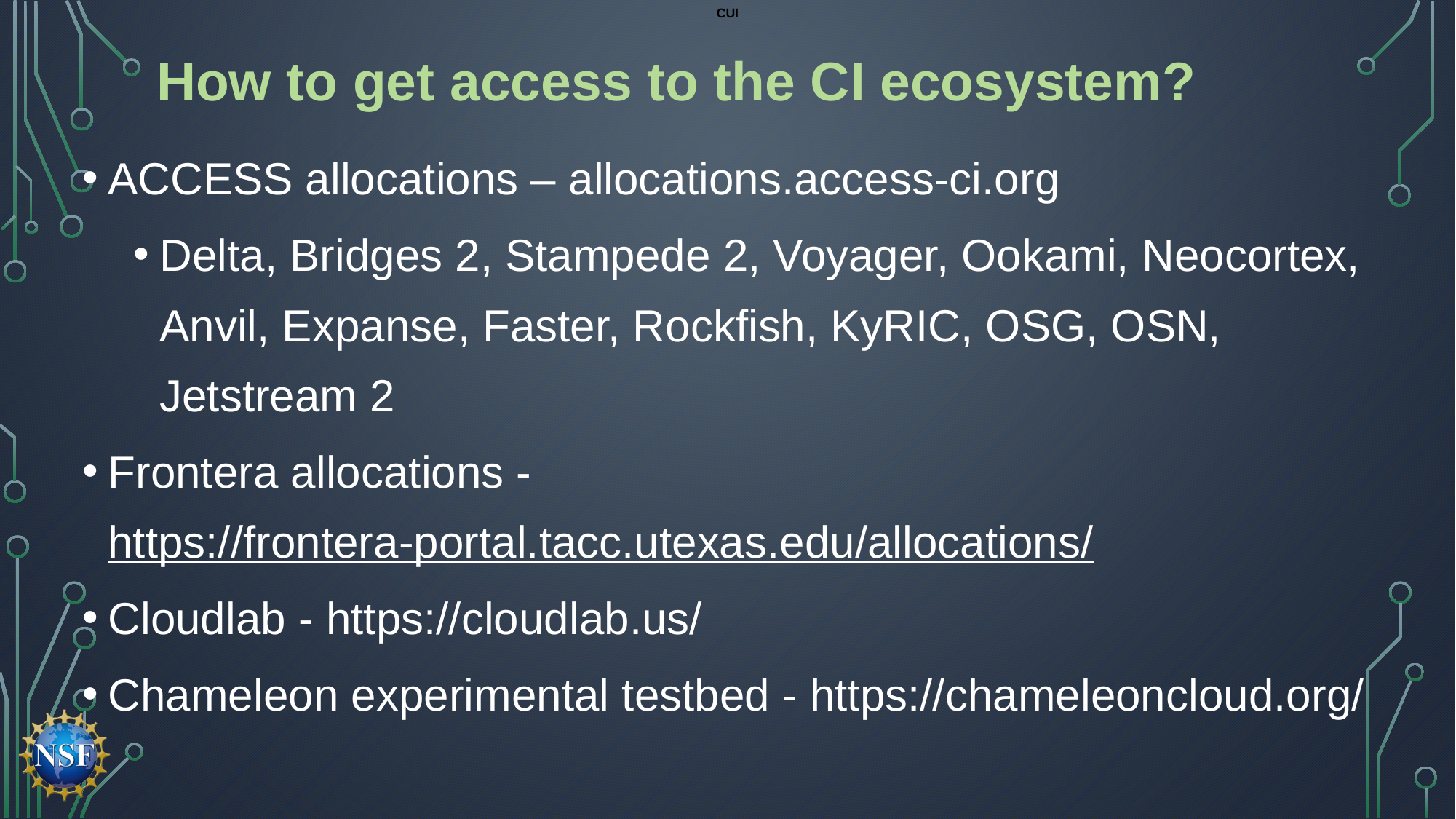

# How to get access to the CI ecosystem?
ACCESS allocations – allocations.access-ci.org
Delta, Bridges 2, Stampede 2, Voyager, Ookami, Neocortex, Anvil, Expanse, Faster, Rockfish, KyRIC, OSG, OSN, Jetstream 2
Frontera allocations - https://frontera-portal.tacc.utexas.edu/allocations/
Cloudlab - https://cloudlab.us/
Chameleon experimental testbed - https://chameleoncloud.org/